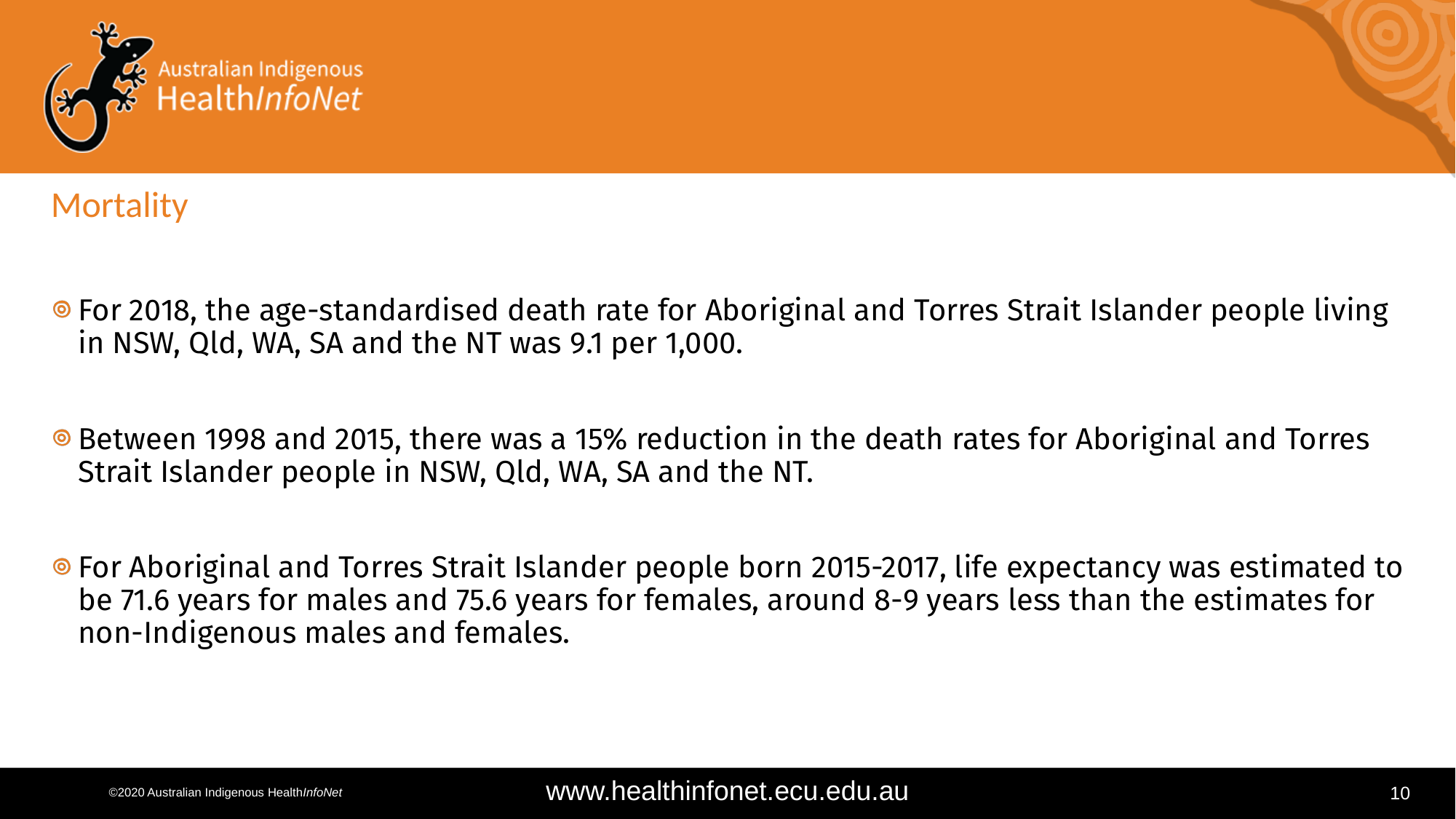

# Mortality
For 2018, the age-standardised death rate for Aboriginal and Torres Strait Islander people living in NSW, Qld, WA, SA and the NT was 9.1 per 1,000.

Between 1998 and 2015, there was a 15% reduction in the death rates for Aboriginal and Torres Strait Islander people in NSW, Qld, WA, SA and the NT.

For Aboriginal and Torres Strait Islander people born 2015-2017, life expectancy was estimated to be 71.6 years for males and 75.6 years for females, around 8-9 years less than the estimates for non-Indigenous males and females.